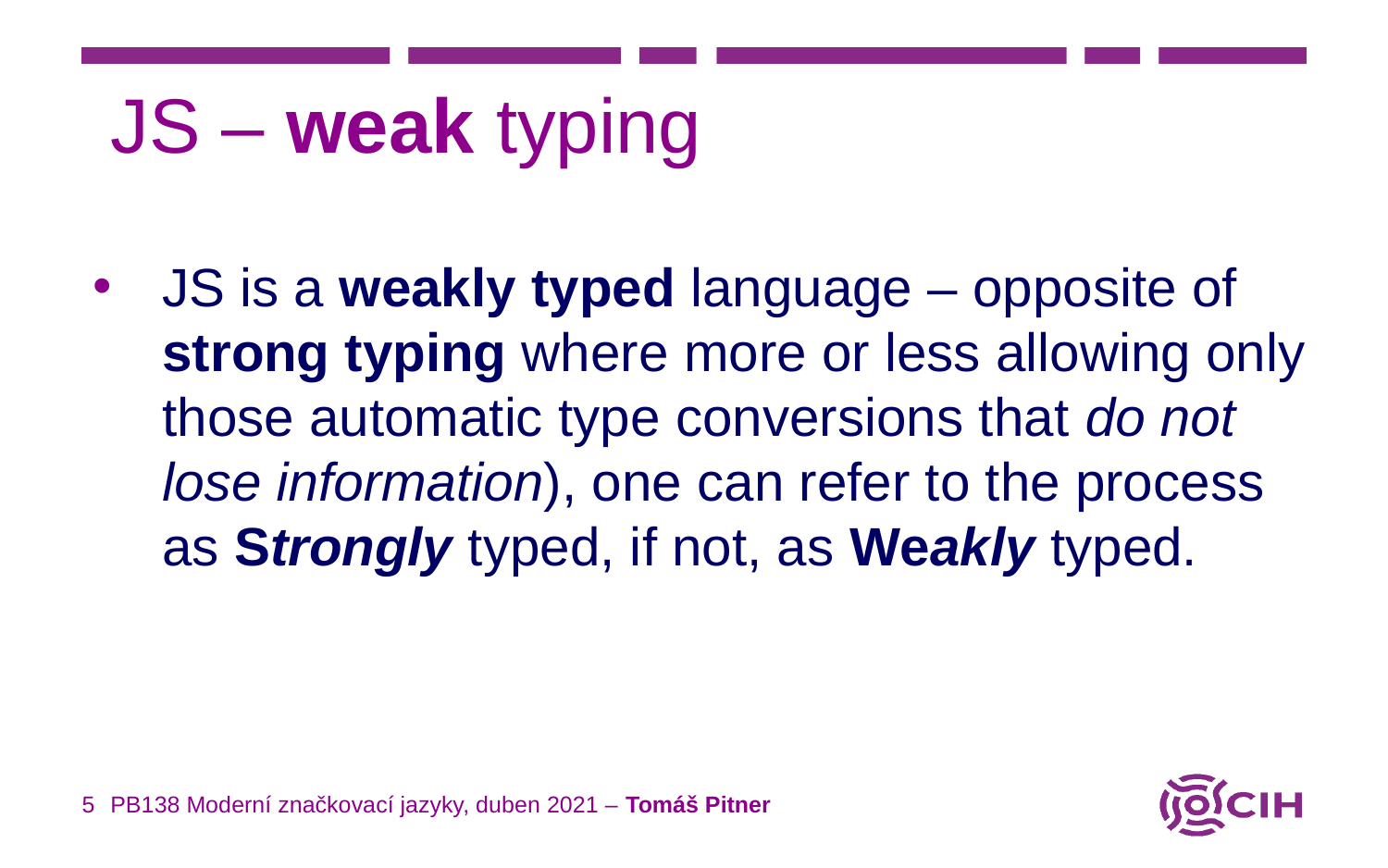

# JS – weak typing
JS is a weakly typed language – opposite of strong typing where more or less allowing only those automatic type conversions that do not lose information), one can refer to the process as Strongly typed, if not, as Weakly typed.

5
PB138 Moderní značkovací jazyky, duben 2021 – Tomáš Pitner